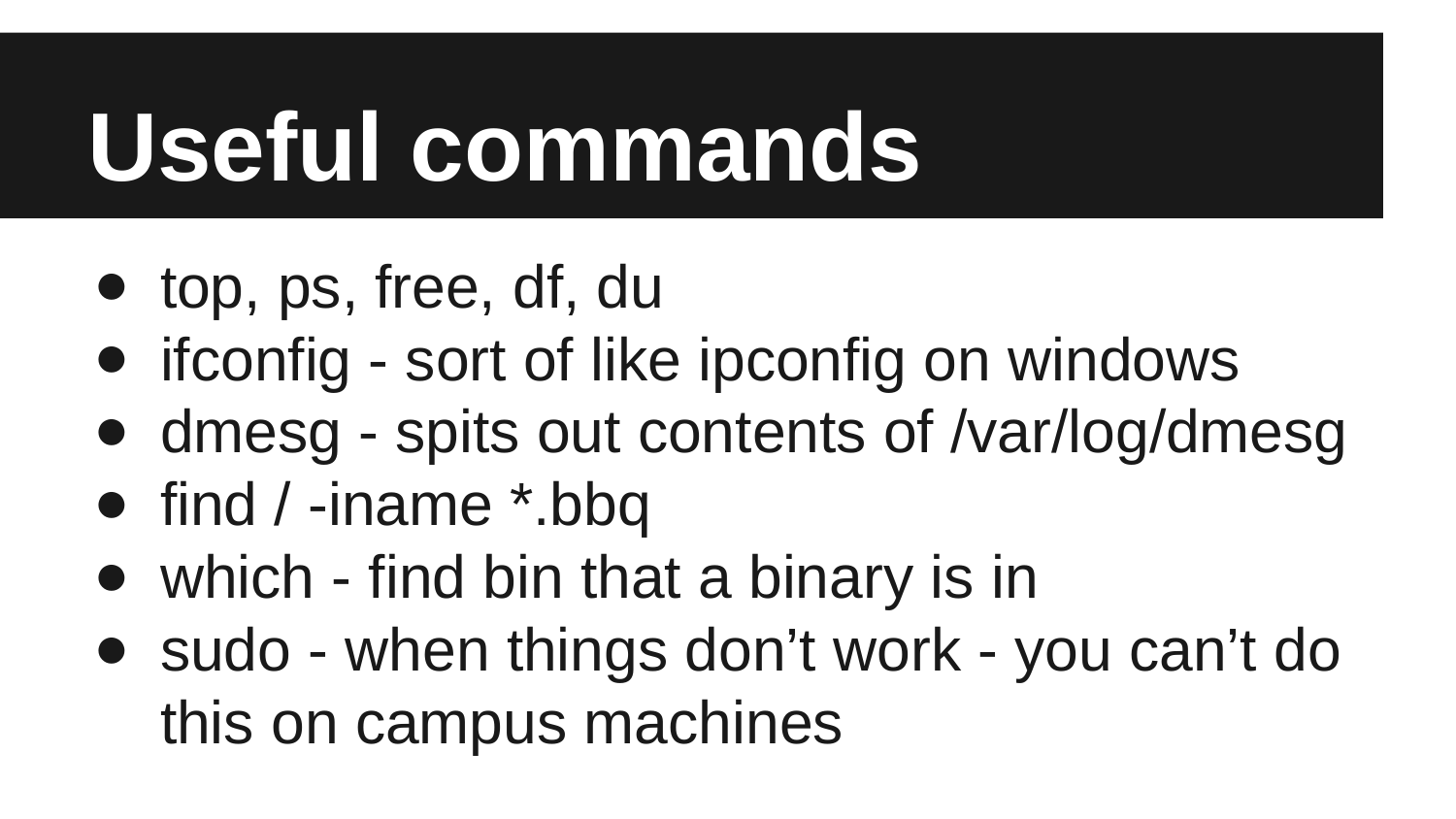

# Useful commands
top, ps, free, df, du
ifconfig - sort of like ipconfig on windows
dmesg - spits out contents of /var/log/dmesg
find / -iname *.bbq
which - find bin that a binary is in
sudo - when things don’t work - you can’t do this on campus machines